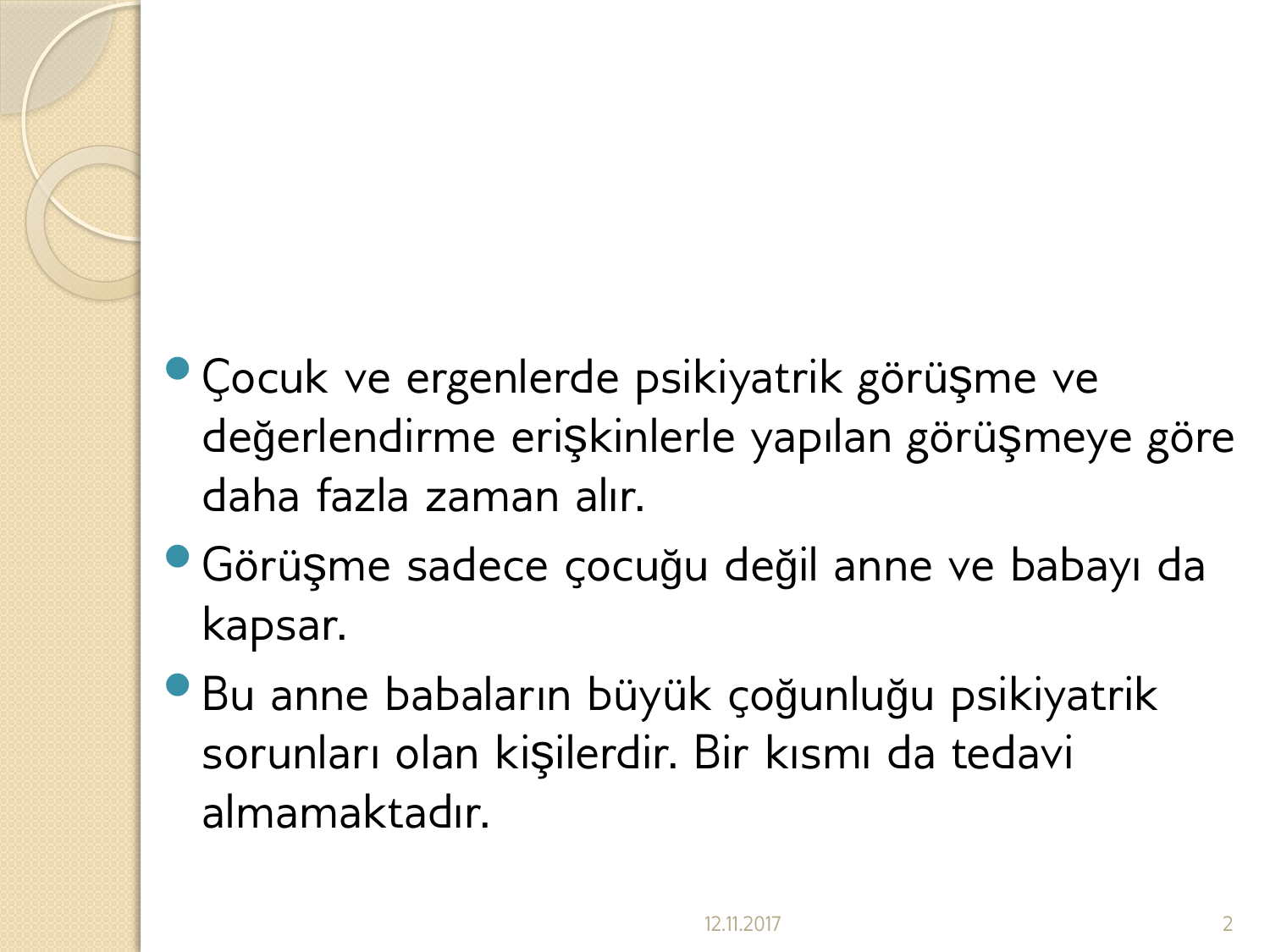

#

Çocuk ve ergenlerde psikiyatrik görüşme ve değerlendirme erişkinlerle yapılan görüşmeye göre daha fazla zaman alır.
Görüşme sadece çocuğu değil anne ve babayı da kapsar.
Bu anne babaların büyük çoğunluğu psikiyatrik sorunları olan kişilerdir. Bir kısmı da tedavi almamaktadır.

12.11.2017
2